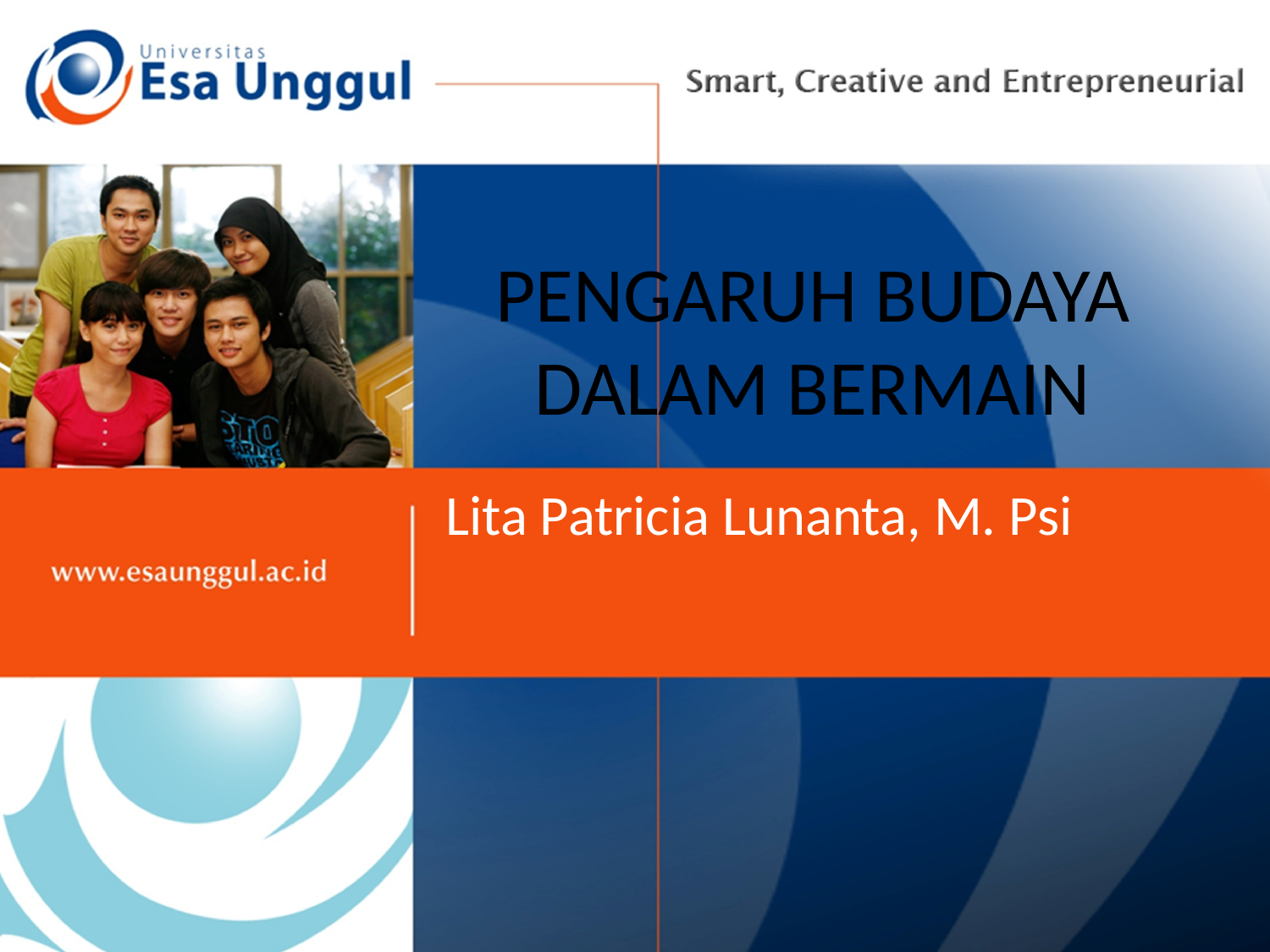

# PENGARUH BUDAYA DALAM BERMAIN
Lita Patricia Lunanta, M. Psi